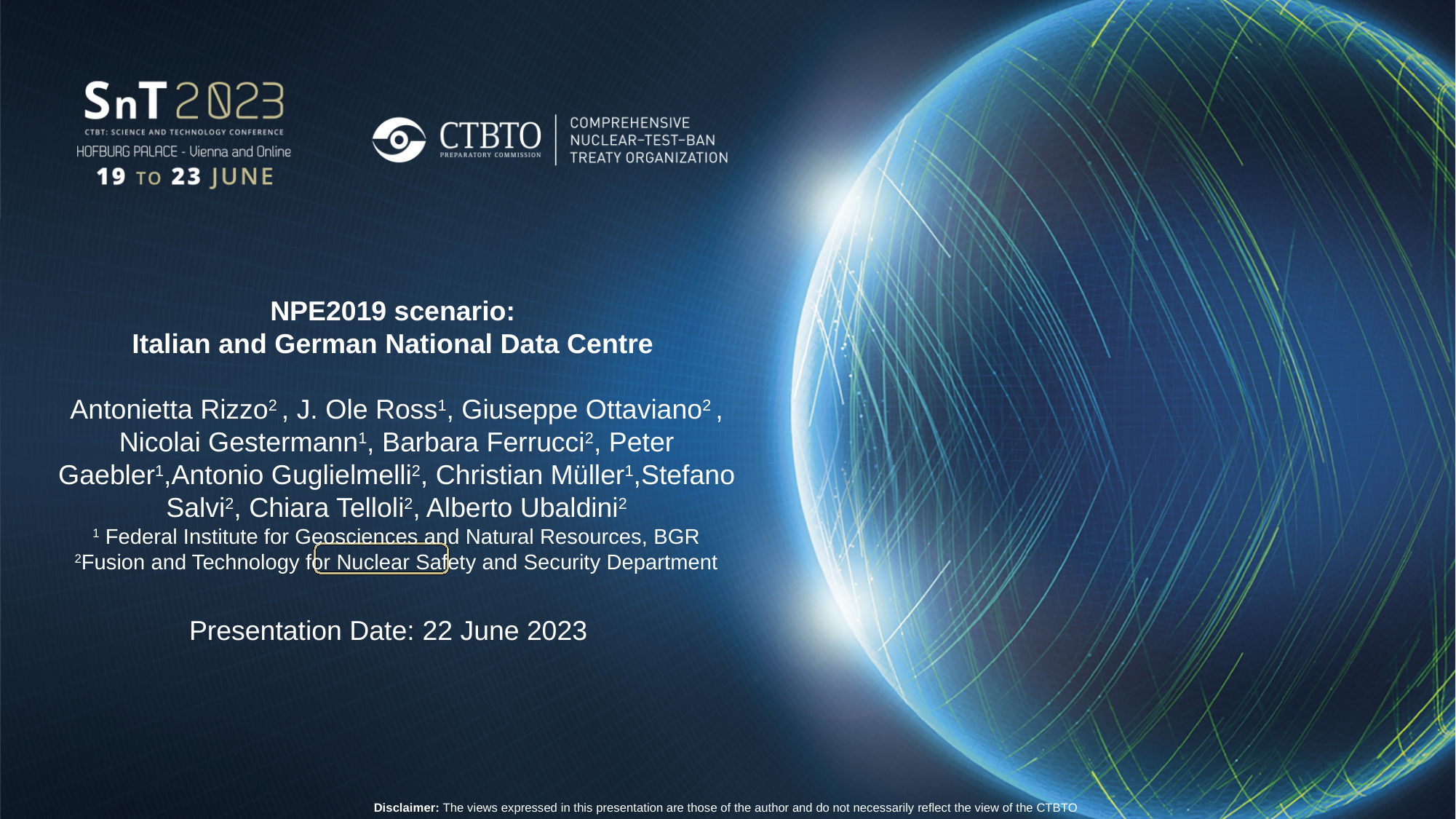

NPE2019 scenario:
Italian and German National Data Centre

Antonietta Rizzo2 , J. Ole Ross1, Giuseppe Ottaviano2 , Nicolai Gestermann1, Barbara Ferrucci2, Peter Gaebler1,Antonio Guglielmelli2, Christian Müller1,Stefano Salvi2, Chiara Telloli2, Alberto Ubaldini2
1 Federal Institute for Geosciences and Natural Resources, BGR
2Fusion and Technology for Nuclear Safety and Security Department
Presentation Date: 22 June 2023